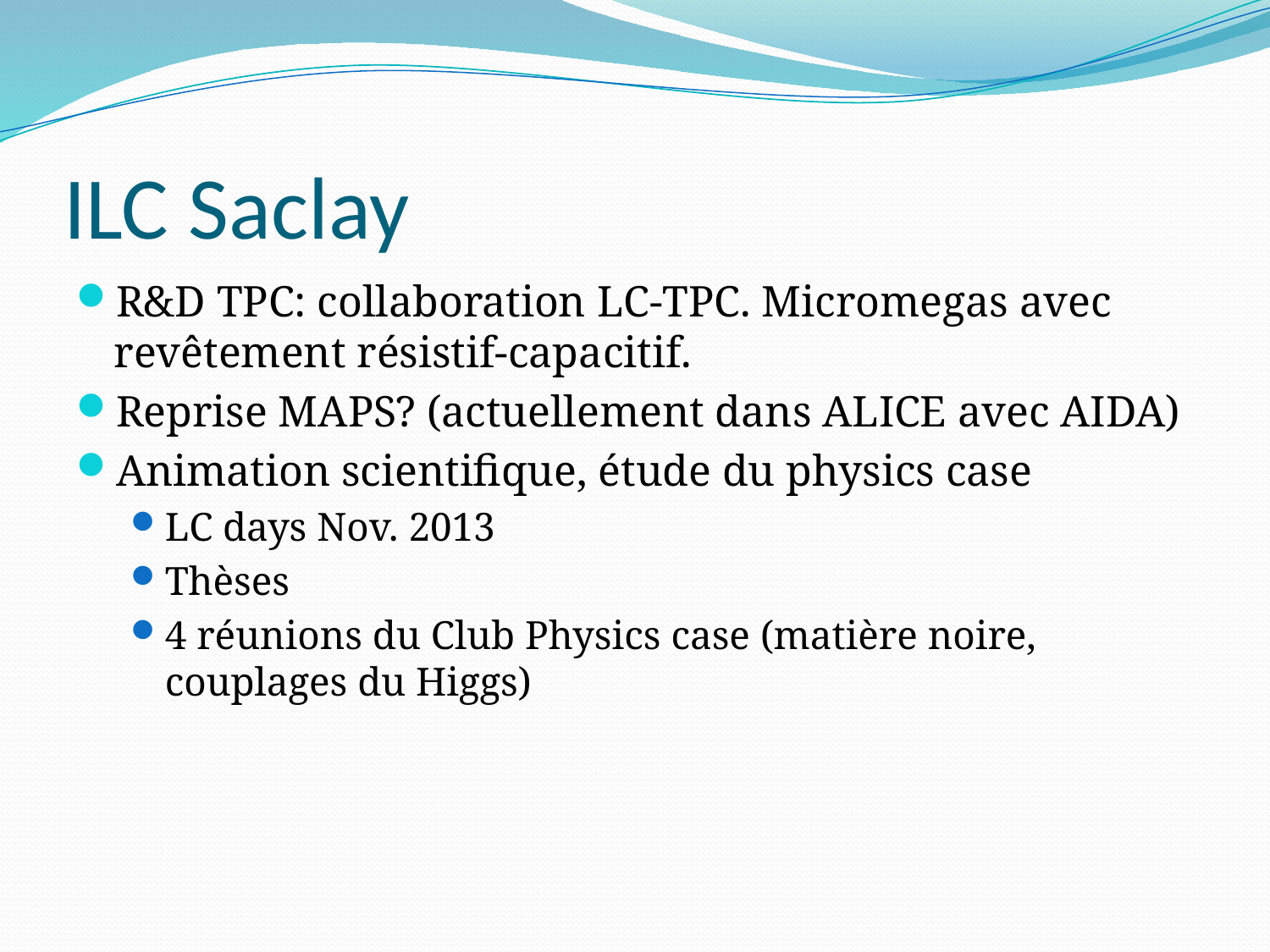

# ILC Saclay
R&D TPC: collaboration LC-TPC. Micromegas avec revêtement résistif-capacitif.
Reprise MAPS? (actuellement dans ALICE avec AIDA)
Animation scientifique, étude du physics case
LC days Nov. 2013
Thèses
4 réunions du Club Physics case (matière noire, couplages du Higgs)